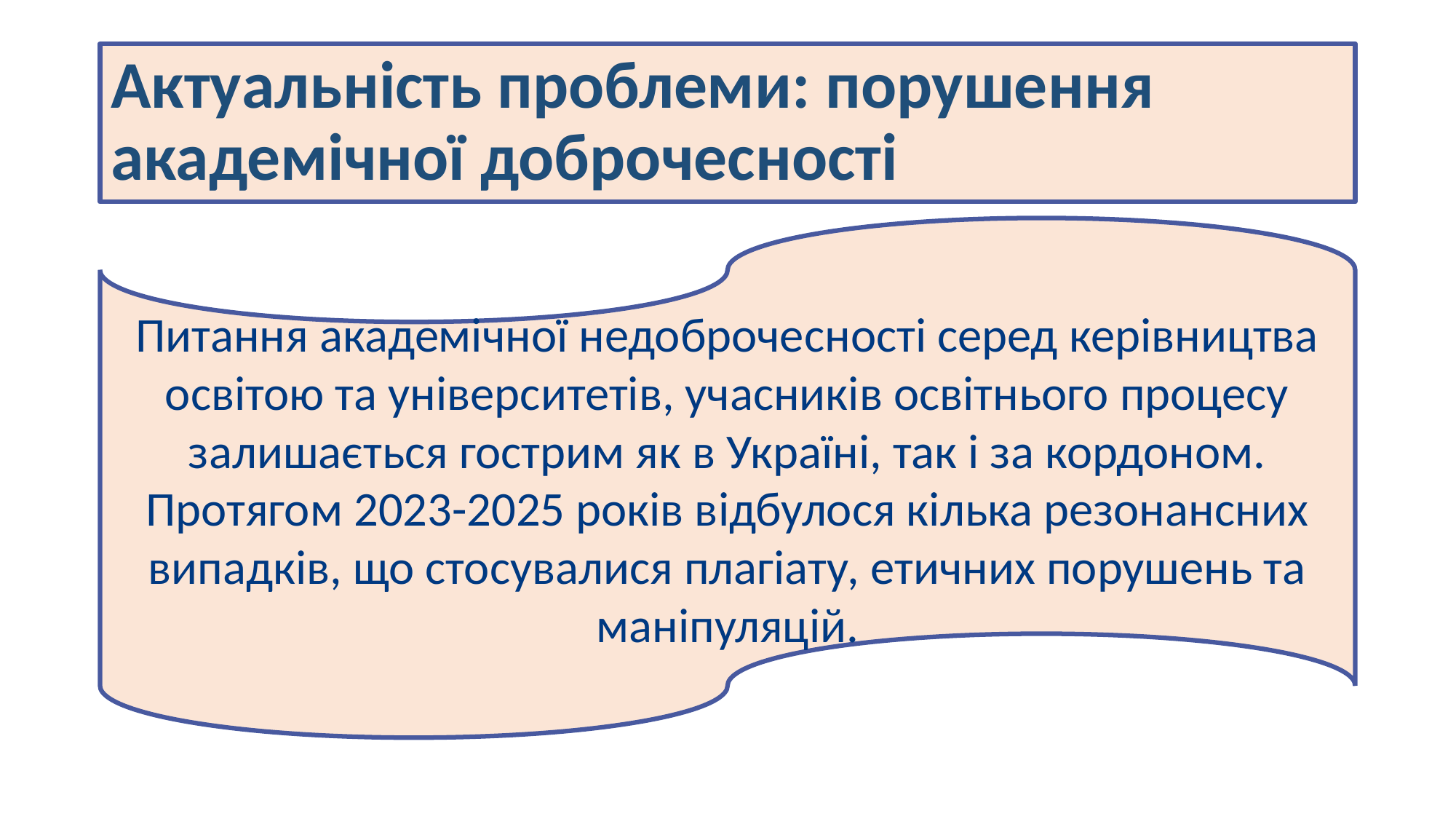

# Актуальність проблеми: порушення академічної доброчесності

Питання академічної недоброчесності серед керівництва освітою та університетів, учасників освітнього процесу залишається гострим як в Україні, так і за кордоном. Протягом 2023-2025 років відбулося кілька резонансних випадків, що стосувалися плагіату, етичних порушень та маніпуляцій.